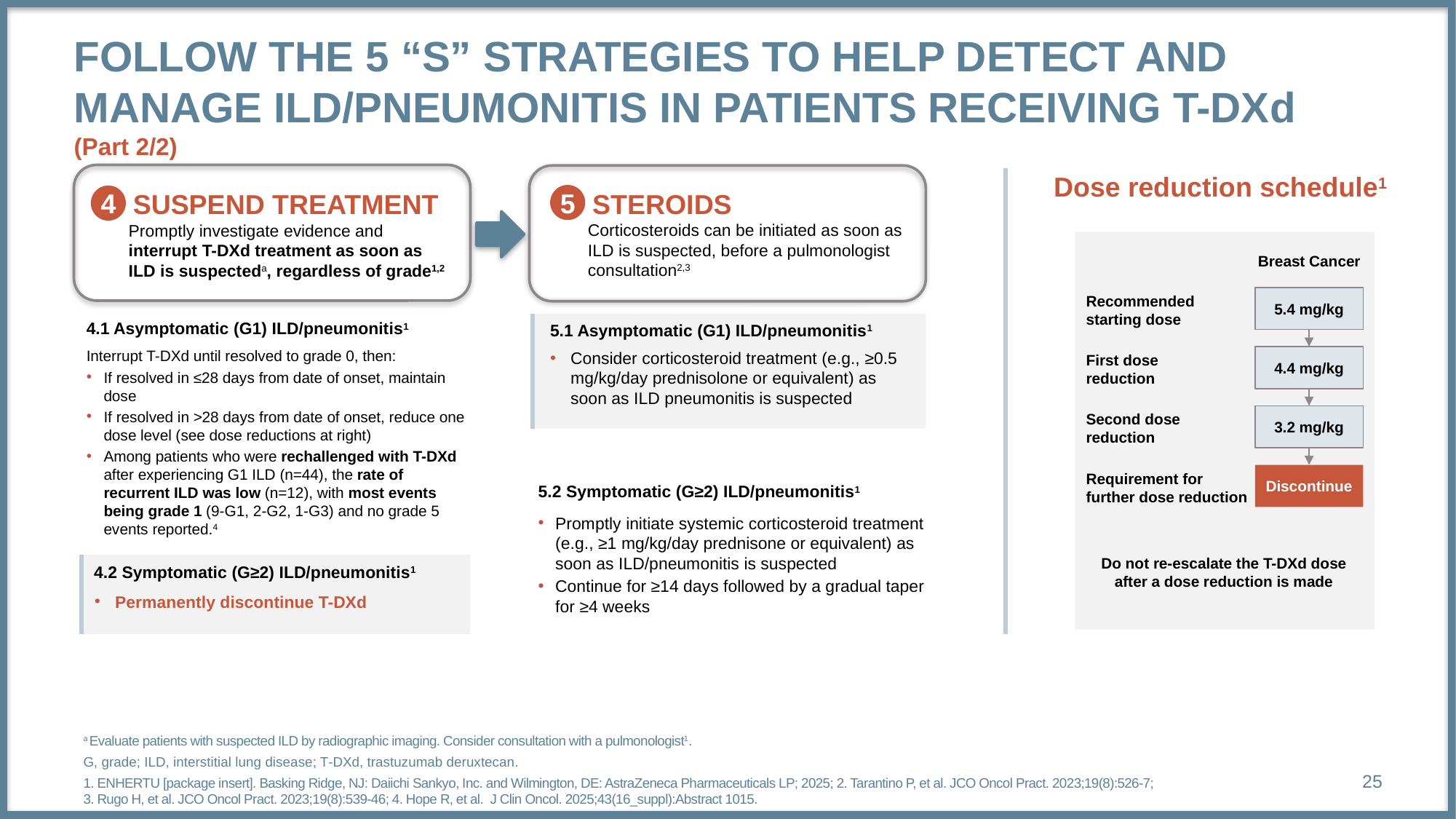

# Follow the 5 “S” strategies to help detect and manage ILD/pneumonitis in patients receiving T-DXd (Part 2/2)
Dose reduction schedule1

5
4
STEROIDS
Corticosteroids can be initiated as soon as ILD is suspected, before a pulmonologist consultation2,3
SUSPEND TREATMENT
Promptly investigate evidence and interrupt T-DXd treatment as soon as ILD is suspecteda, regardless of grade1,2

Breast Cancer
Recommended starting dose
5.4 mg/kg

4.1 Asymptomatic (G1) ILD/pneumonitis1

5.1 Asymptomatic (G1) ILD/pneumonitis1
Consider corticosteroid treatment (e.g., ≥0.5 mg/kg/day prednisolone or equivalent) as soon as ILD pneumonitis is suspected
Interrupt T-DXd until resolved to grade 0, then:
If resolved in ≤28 days from date of onset, maintain dose
If resolved in >28 days from date of onset, reduce one dose level (see dose reductions at right)
Among patients who were rechallenged with T-DXd after experiencing G1 ILD (n=44), the rate of recurrent ILD was low (n=12), with most events being grade 1 (9-G1, 2-G2, 1-G3) and no grade 5 events reported.4

First dose
reduction
4.4 mg/kg
Second dose reduction
3.2 mg/kg
Requirement for further dose reduction
Discontinue
5.2 Symptomatic (G≥2) ILD/pneumonitis1
Promptly initiate systemic corticosteroid treatment (e.g., ≥1 mg/kg/day prednisone or equivalent) as soon as ILD/pneumonitis is suspected
Continue for ≥14 days followed by a gradual taper for ≥4 weeks
Do not re-escalate the T-DXd dose after a dose reduction is made

4.2 Symptomatic (G≥2) ILD/pneumonitis1
Permanently discontinue T-DXd
a Evaluate patients with suspected ILD by radiographic imaging. Consider consultation with a pulmonologist1.
G, grade; ILD, interstitial lung disease; T‑DXd, trastuzumab deruxtecan.
1. ENHERTU [package insert]. Basking Ridge, NJ: Daiichi Sankyo, Inc. and Wilmington, DE: AstraZeneca Pharmaceuticals LP; 2025; 2. Tarantino P, et al. JCO Oncol Pract. 2023;19(8):526-7;
3. Rugo H, et al. JCO Oncol Pract. 2023;19(8):539-46; 4. Hope R, et al.  J Clin Oncol. 2025;43(16_suppl):Abstract 1015.
25